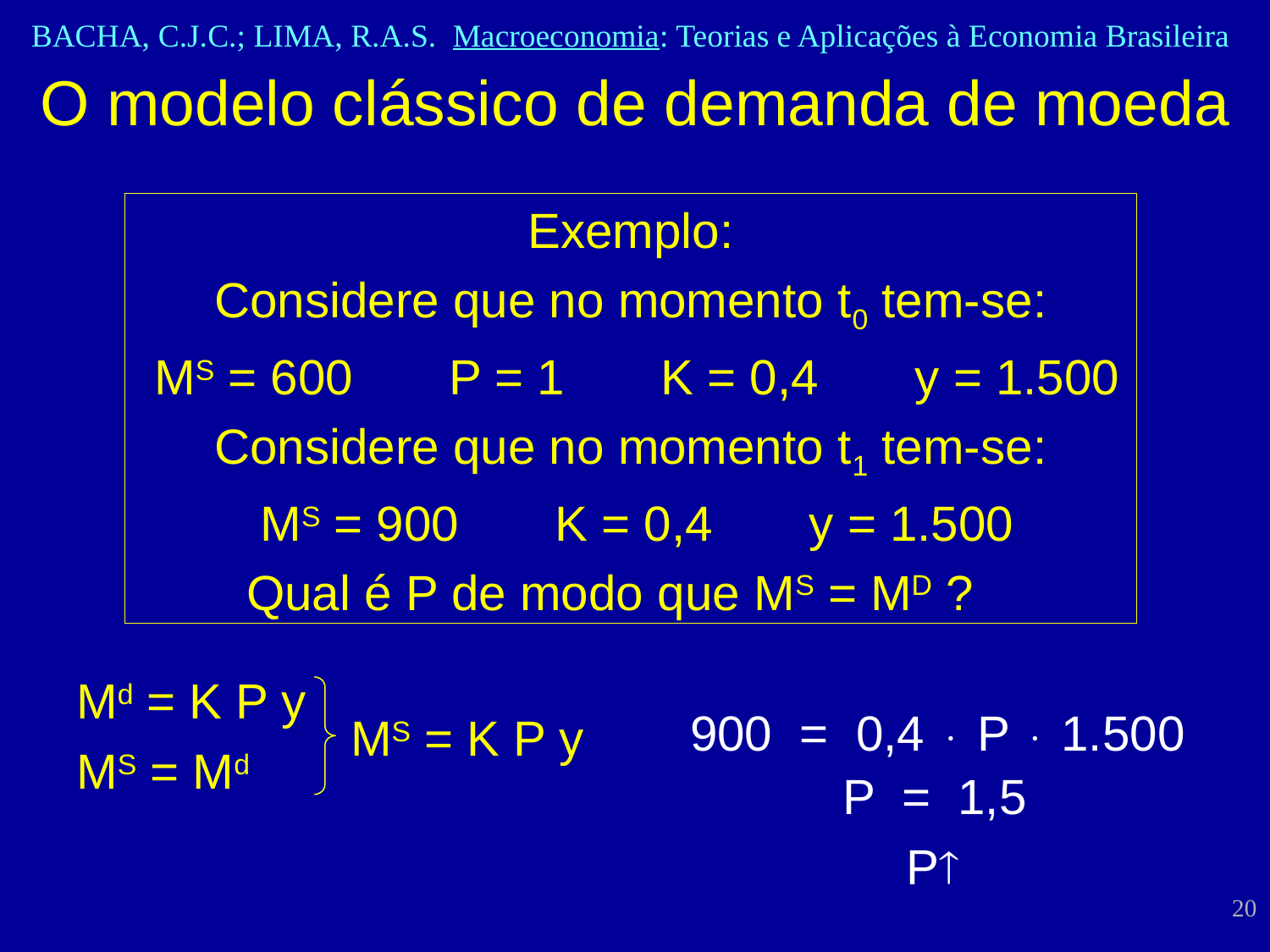

# O modelo clássico de demanda de moeda
Exemplo:
Considere que no momento t0 tem-se:
 MS = 600       P = 1       K = 0,4       y = 1.500
Considere que no momento t1 tem-se:
 MS = 900       K = 0,4       y = 1.500
Qual é P de modo que MS = MD ?
Md = K P y

900  =  0,4 ⋅ P ⋅ 1.500
MS = K P y
MS = Md
P  =  1,5
P↑
20